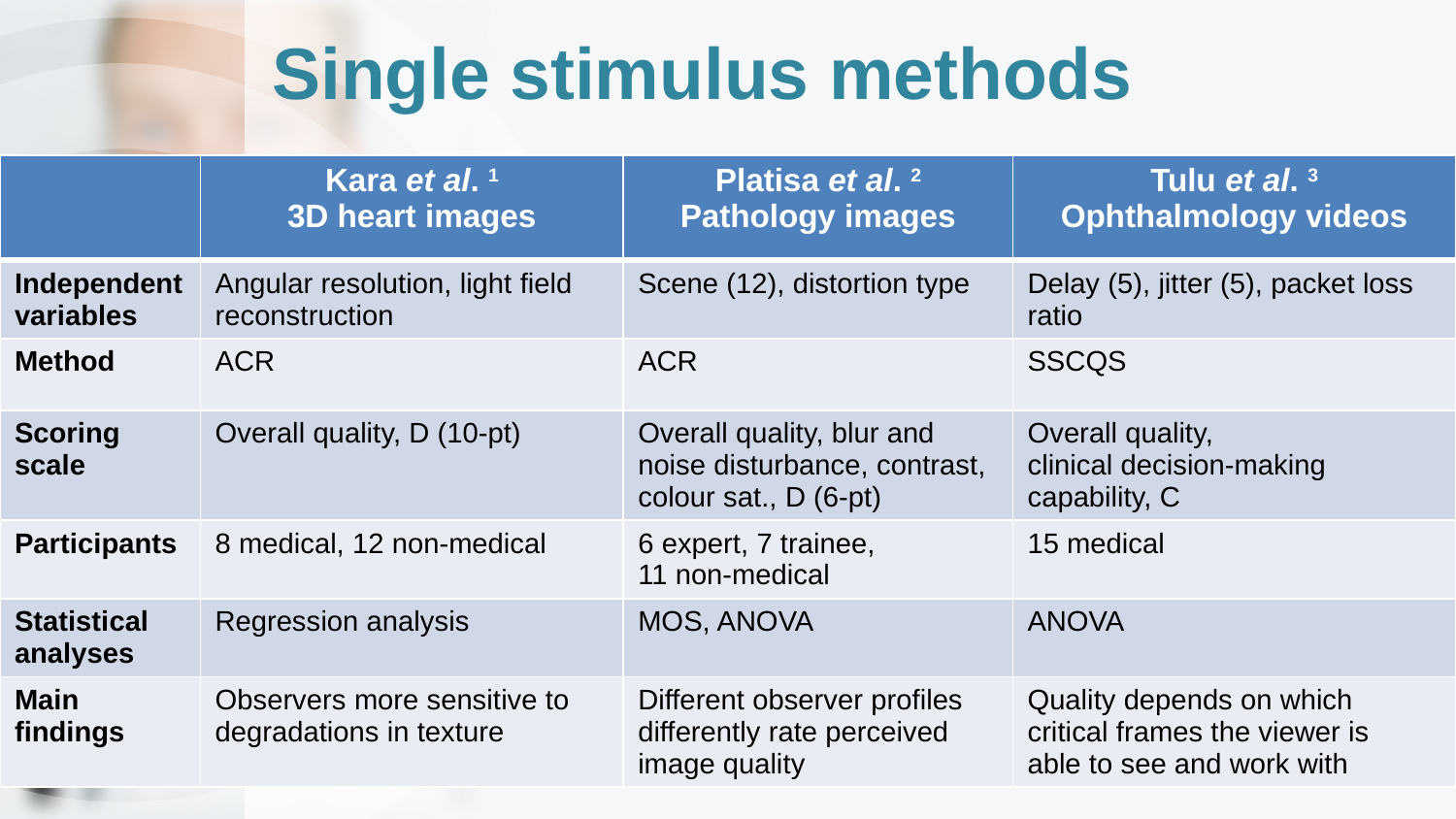

# Single stimulus methods
|  | Kara et al. 1 3D heart images | Platisa et al. 2 Pathology images | Tulu et al. 3 Ophthalmology videos |
| --- | --- | --- | --- |
| Independent variables | Angular resolution, light field reconstruction | Scene (12), distortion type | Delay (5), jitter (5), packet loss ratio |
| Method | ACR | ACR | SSCQS |
| Scoring scale | Overall quality, D (10-pt) | Overall quality, blur and noise disturbance, contrast, colour sat., D (6-pt) | Overall quality, clinical decision-making capability, C |
| Participants | 8 medical, 12 non-medical | 6 expert, 7 trainee, 11 non-medical | 15 medical |
| Statistical analyses | Regression analysis | MOS, ANOVA | ANOVA |
| Main findings | Observers more sensitive to degradations in texture | Different observer profiles differently rate perceived image quality | Quality depends on which critical frames the viewer is able to see and work with |